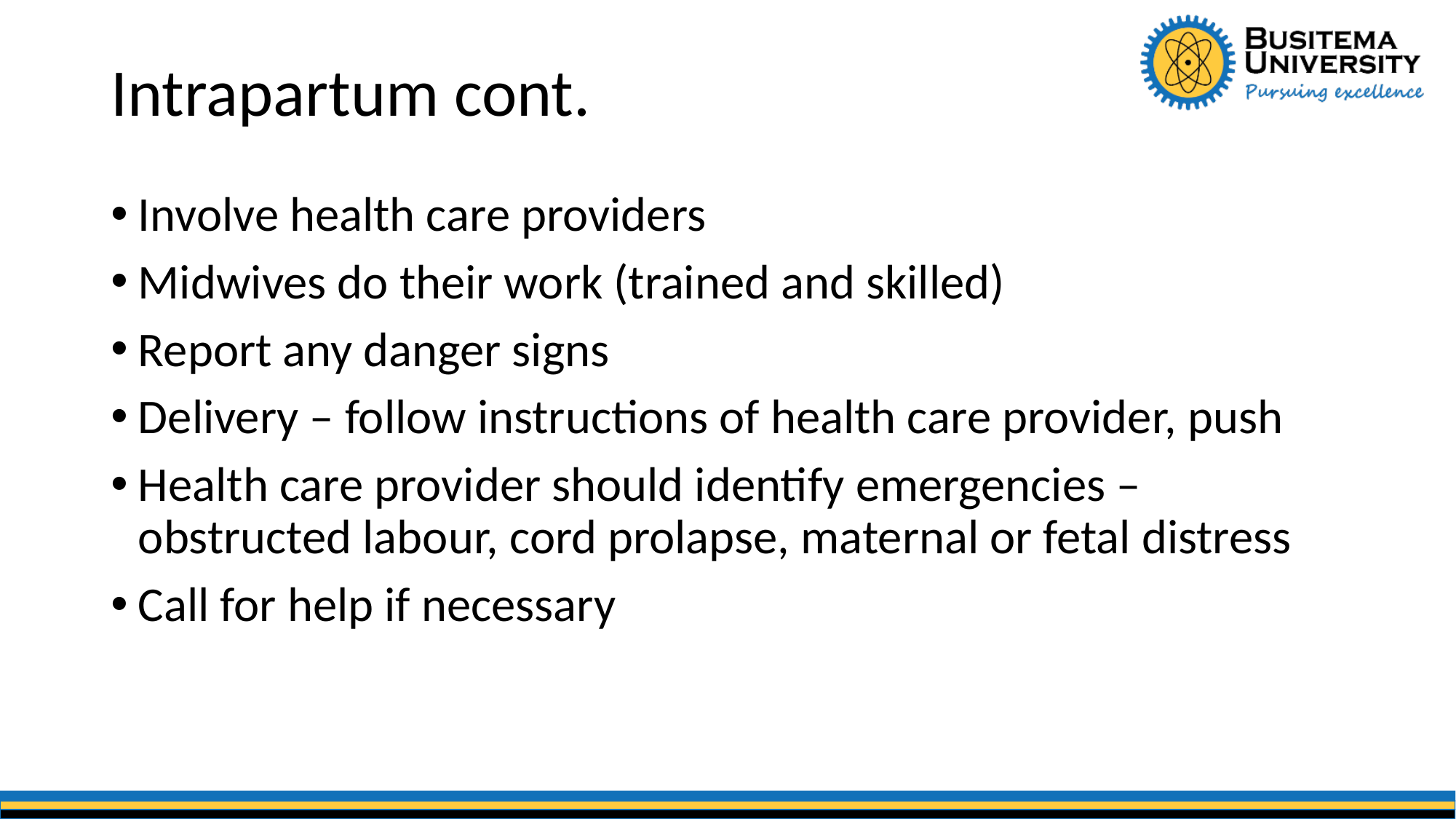

# Intrapartum cont.
Involve health care providers
Midwives do their work (trained and skilled)
Report any danger signs
Delivery – follow instructions of health care provider, push
Health care provider should identify emergencies – obstructed labour, cord prolapse, maternal or fetal distress
Call for help if necessary